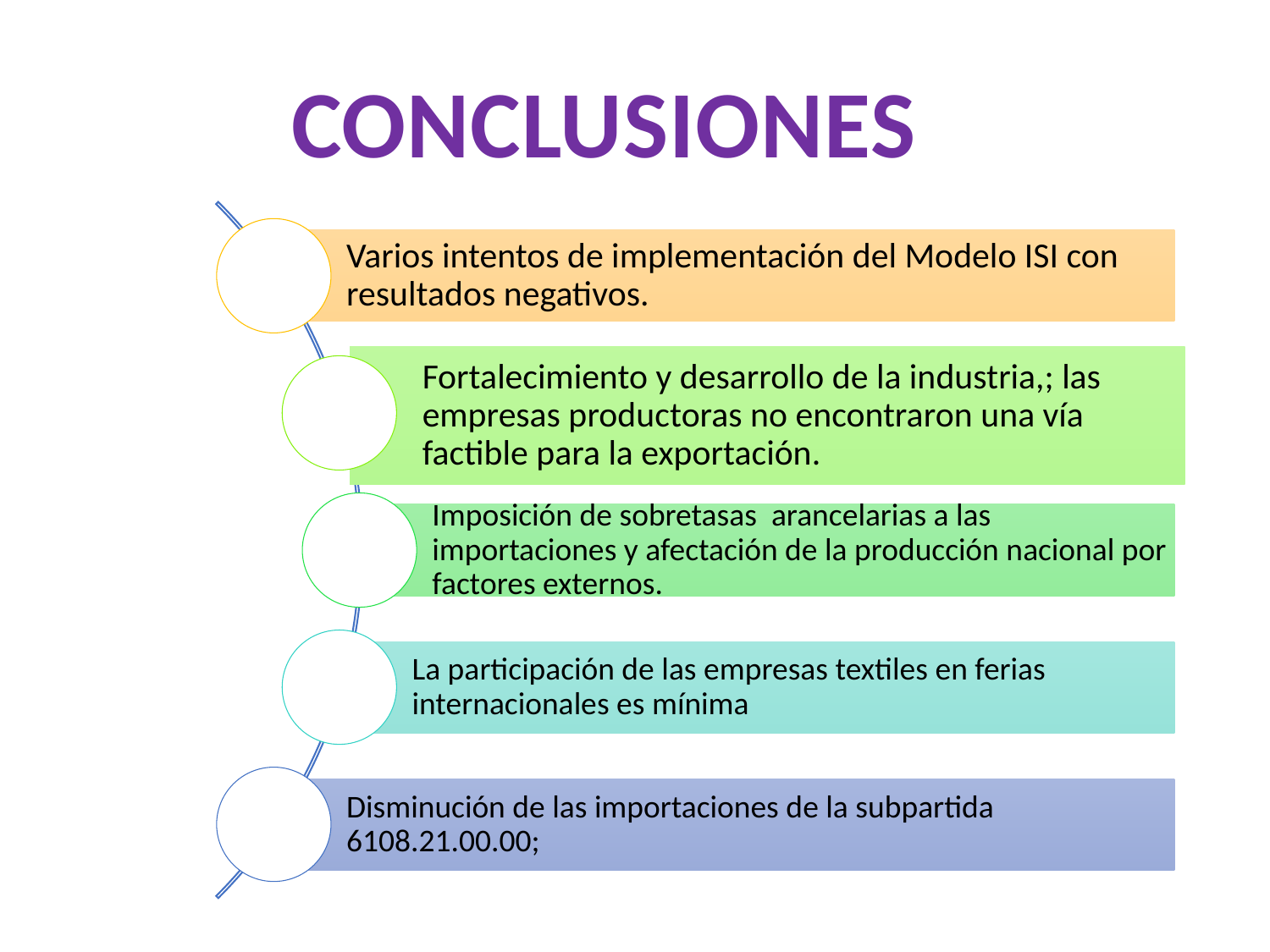

CONCLUSIONES
Varios intentos de implementación del Modelo ISI con resultados negativos.
Fortalecimiento y desarrollo de la industria,; las empresas productoras no encontraron una vía factible para la exportación.
Imposición de sobretasas  arancelarias a las importaciones y afectación de la producción nacional por factores externos.
La participación de las empresas textiles en ferias internacionales es mínima
Disminución de las importaciones de la subpartida 6108.21.00.00;